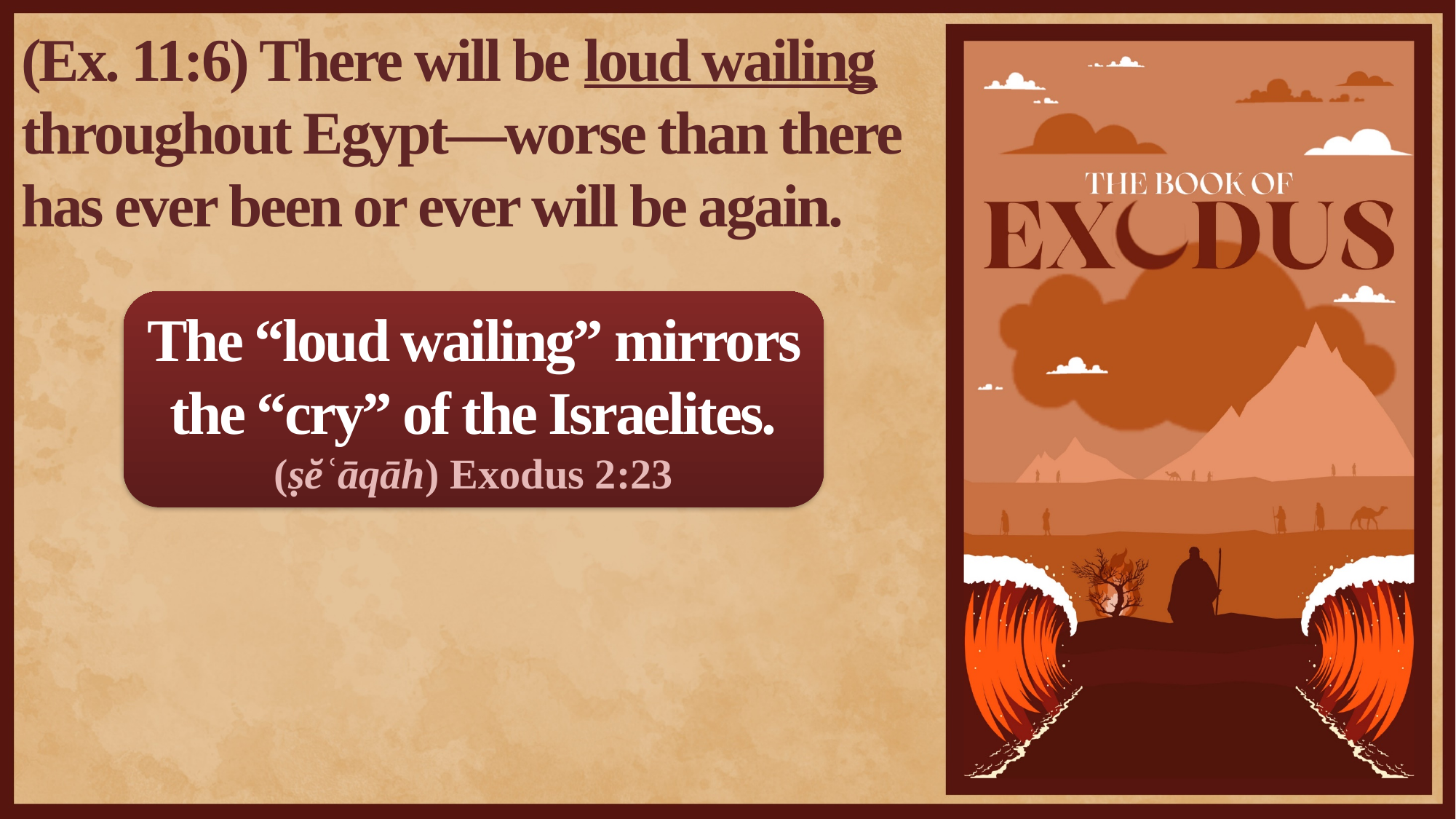

(Ex. 11:6) There will be loud wailing throughout Egypt—worse than there has ever been or ever will be again.
The “loud wailing” mirrors the “cry” of the Israelites.
(ṣĕʿāqāh) Exodus 2:23